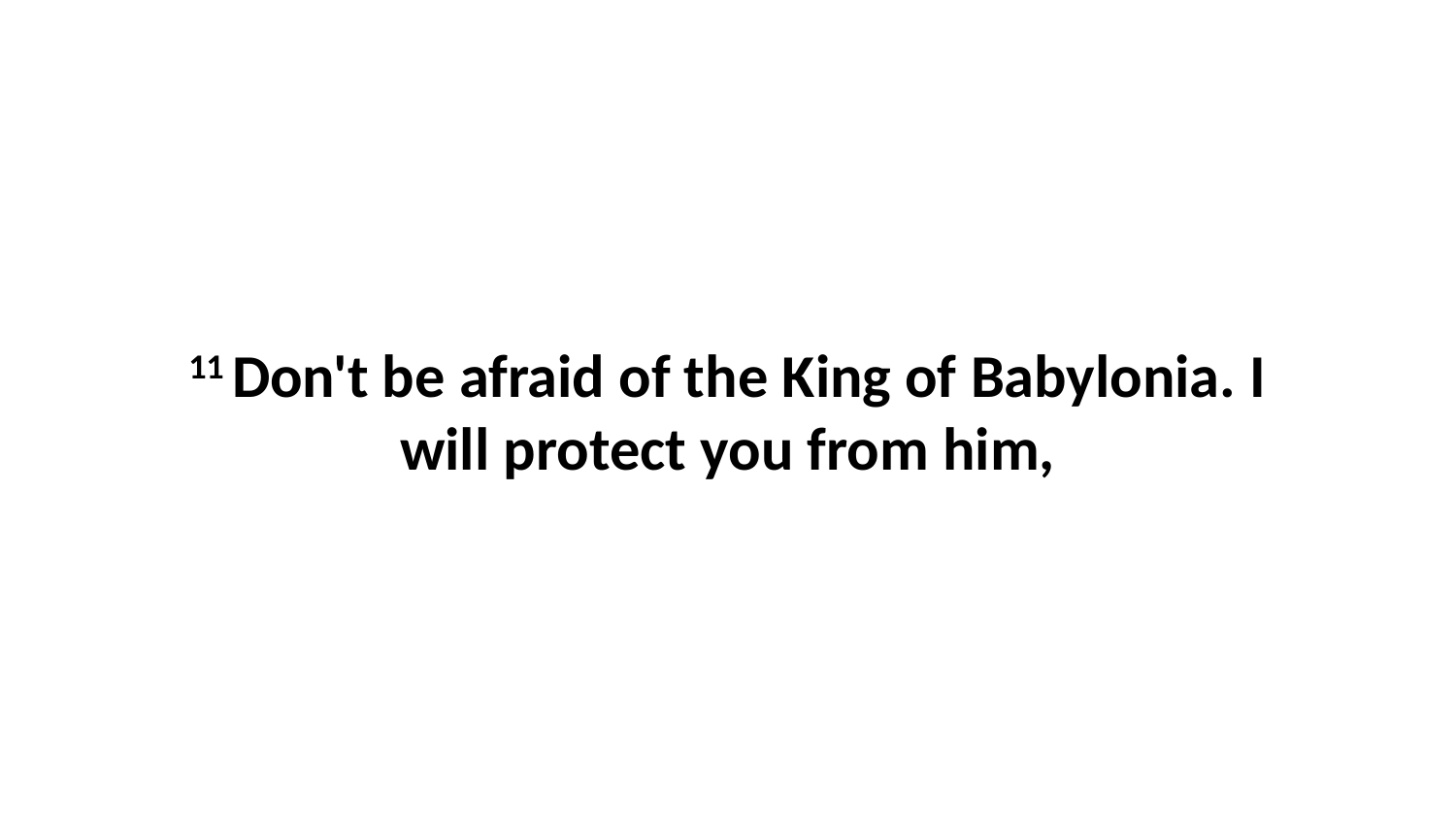

11 Don't be afraid of the King of Babylonia. I will protect you from him,